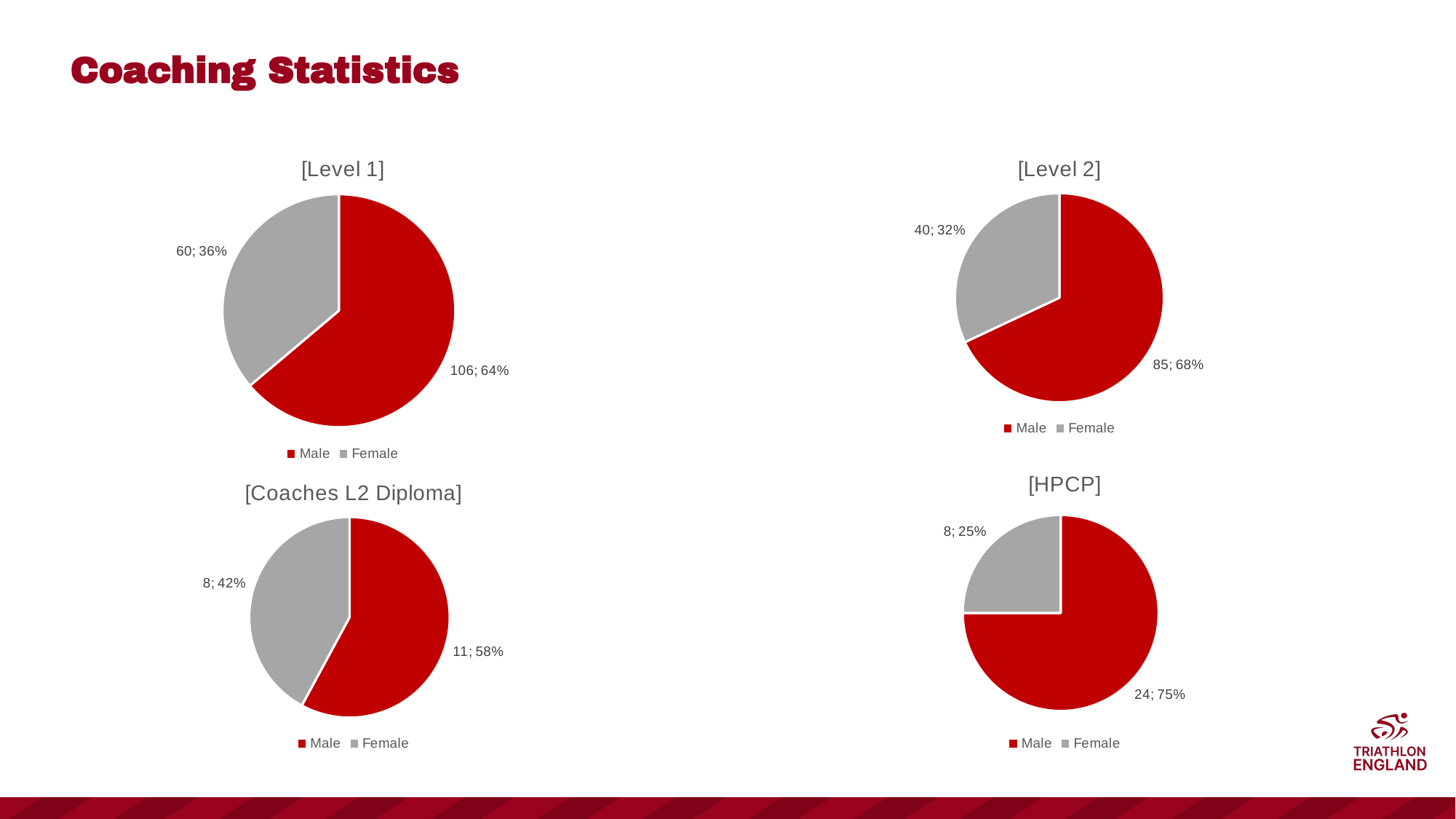

# Coaching Statistics

### Chart: [Level 1]

| Category | Total |
|---|---|
| Male | 106.0 |
| Female | 60.0 |

### Chart: [Level 2]

| Category | Total |
|---|---|
| Male | 85.0 |
| Female | 40.0 |

### Chart: [HPCP]

| Category | Total |
|---|---|
| Male | 24.0 |
| Female | 8.0 |

### Chart: [Coaches L2 Diploma]

| Category | Total |
|---|---|
| Male | 11.0 |
| Female | 8.0 |